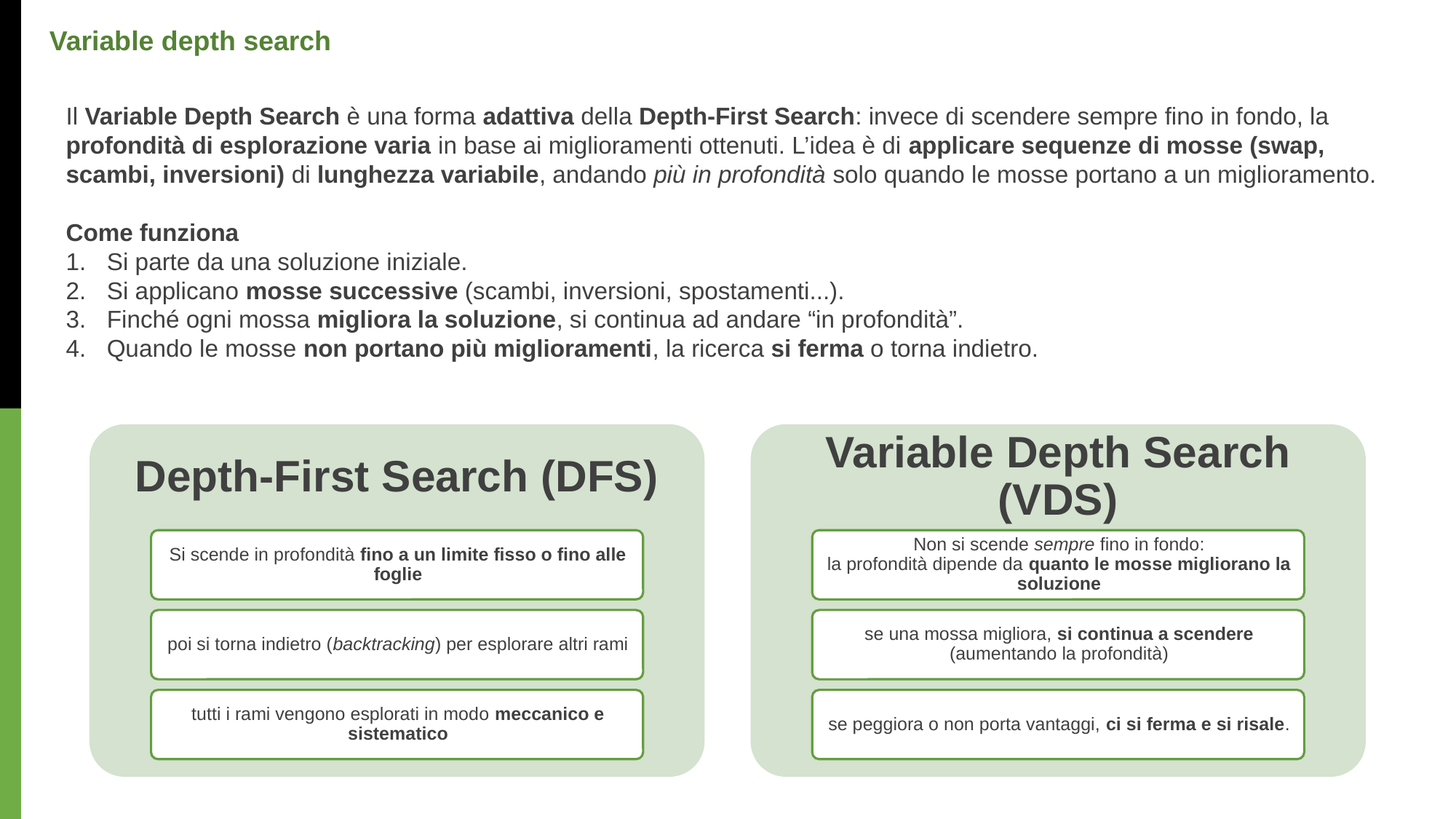

Variable depth search
Il Variable Depth Search è una forma adattiva della Depth-First Search: invece di scendere sempre fino in fondo, la profondità di esplorazione varia in base ai miglioramenti ottenuti. L’idea è di applicare sequenze di mosse (swap, scambi, inversioni) di lunghezza variabile, andando più in profondità solo quando le mosse portano a un miglioramento.

Come funziona
Si parte da una soluzione iniziale.
Si applicano mosse successive (scambi, inversioni, spostamenti...).
Finché ogni mossa migliora la soluzione, si continua ad andare “in profondità”.
Quando le mosse non portano più miglioramenti, la ricerca si ferma o torna indietro.

Depth-First Search (DFS)
Si scende in profondità fino a un limite fisso o fino alle foglie
poi si torna indietro (backtracking) per esplorare altri rami
tutti i rami vengono esplorati in modo meccanico e sistematico
Variable Depth Search (VDS)
Non si scende sempre fino in fondo:
la profondità dipende da quanto le mosse migliorano la soluzione
se una mossa migliora, si continua a scendere (aumentando la profondità)
se peggiora o non porta vantaggi, ci si ferma e si risale.